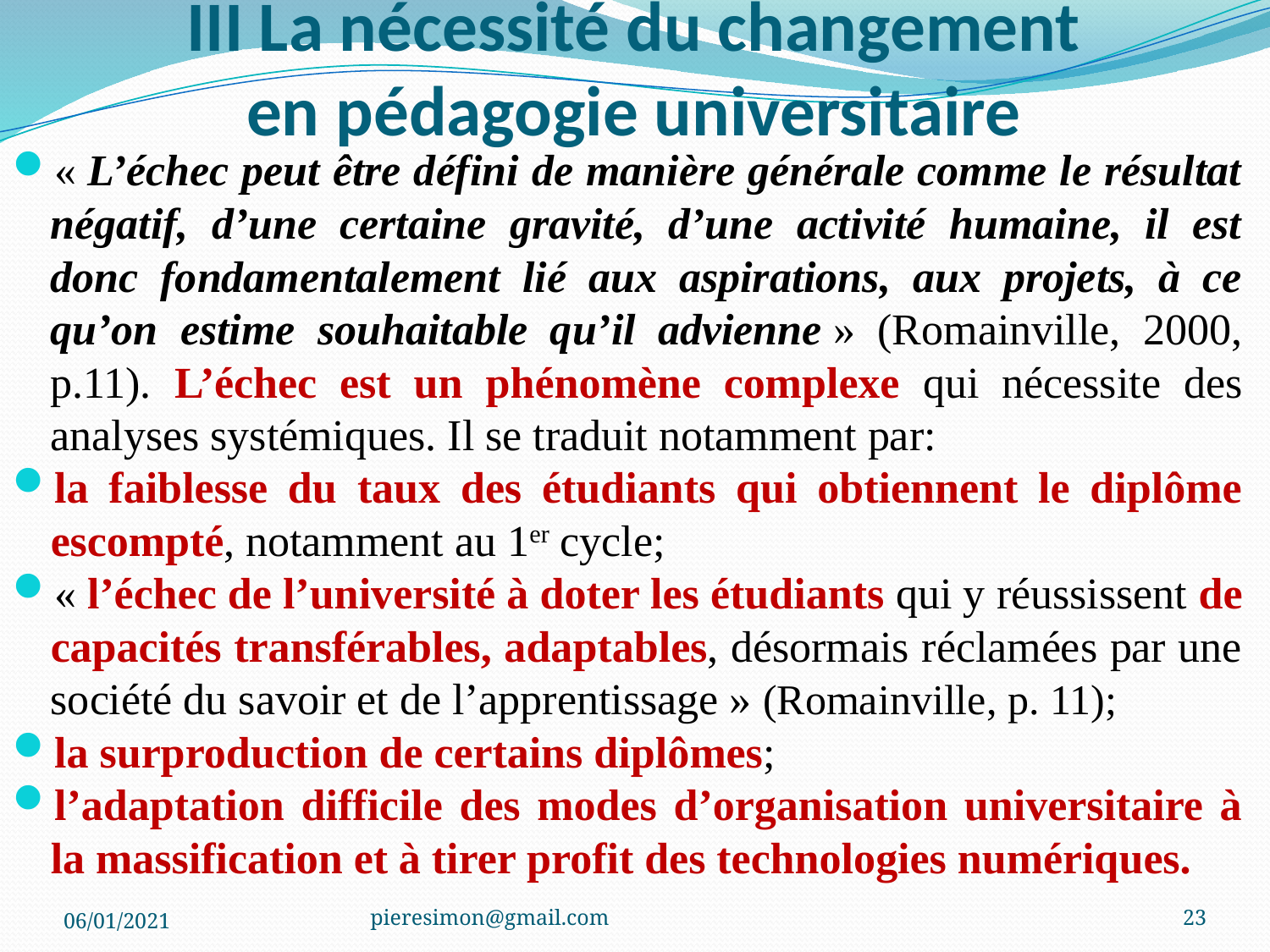

# III La nécessité du changement en pédagogie universitaire
« L’échec peut être défini de manière générale comme le résultat négatif, d’une certaine gravité, d’une activité humaine, il est donc fondamentalement lié aux aspirations, aux projets, à ce qu’on estime souhaitable qu’il advienne » (Romainville, 2000, p.11). L’échec est un phénomène complexe qui nécessite des analyses systémiques. Il se traduit notamment par:
la faiblesse du taux des étudiants qui obtiennent le diplôme escompté, notamment au 1er cycle;
« l’échec de l’université à doter les étudiants qui y réussissent de capacités transférables, adaptables, désormais réclamées par une société du savoir et de l’apprentissage » (Romainville, p. 11);
la surproduction de certains diplômes;
l’adaptation difficile des modes d’organisation universitaire à la massification et à tirer profit des technologies numériques.
06/01/2021
pieresimon@gmail.com
23